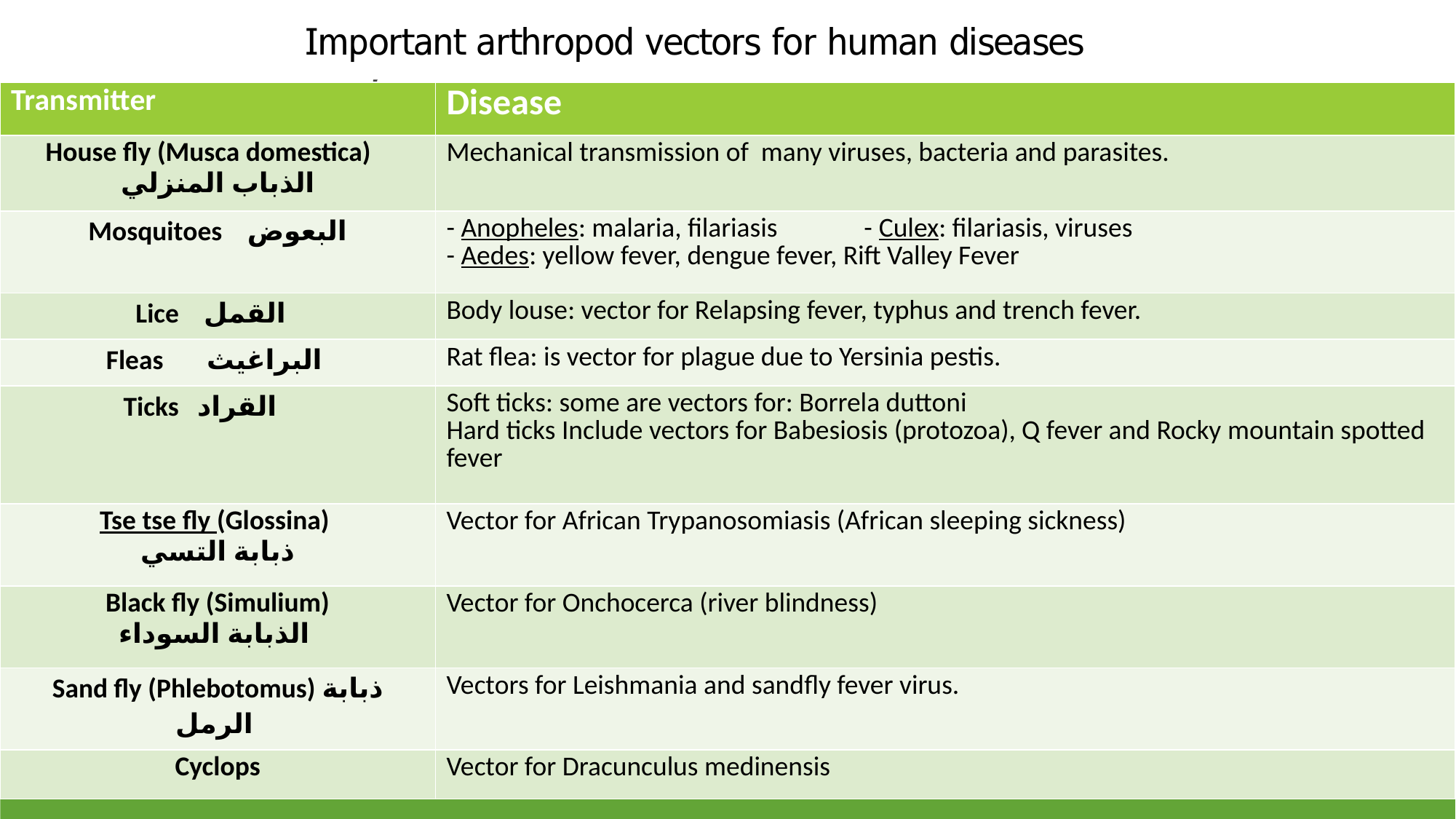

Important arthropod vectors for human diseases
| Transmitter | Disease |
| --- | --- |
| House fly (Musca domestica) الذباب المنزلي | Mechanical transmission of many viruses, bacteria and parasites. |
| Mosquitoes البعوض | - Anopheles: malaria, filariasis - Culex: filariasis, viruses - Aedes: yellow fever, dengue fever, Rift Valley Fever |
| Lice القمل | Body louse: vector for Relapsing fever, typhus and trench fever. |
| Fleas البراغيث | Rat flea: is vector for plague due to Yersinia pestis. |
| Ticks القراد | Soft ticks: some are vectors for: Borrela duttoni Hard ticks Include vectors for Babesiosis (protozoa), Q fever and Rocky mountain spotted fever |
| Tse tse fly (Glossina) ذبابة التسي | Vector for African Trypanosomiasis (African sleeping sickness) |
| Black fly (Simulium) الذبابة السوداء | Vector for Onchocerca (river blindness) |
| Sand fly (Phlebotomus) ذبابة الرمل | Vectors for Leishmania and sandfly fever virus. |
| Cyclops | Vector for Dracunculus medinensis |
Important arthropod vectors for human diseases